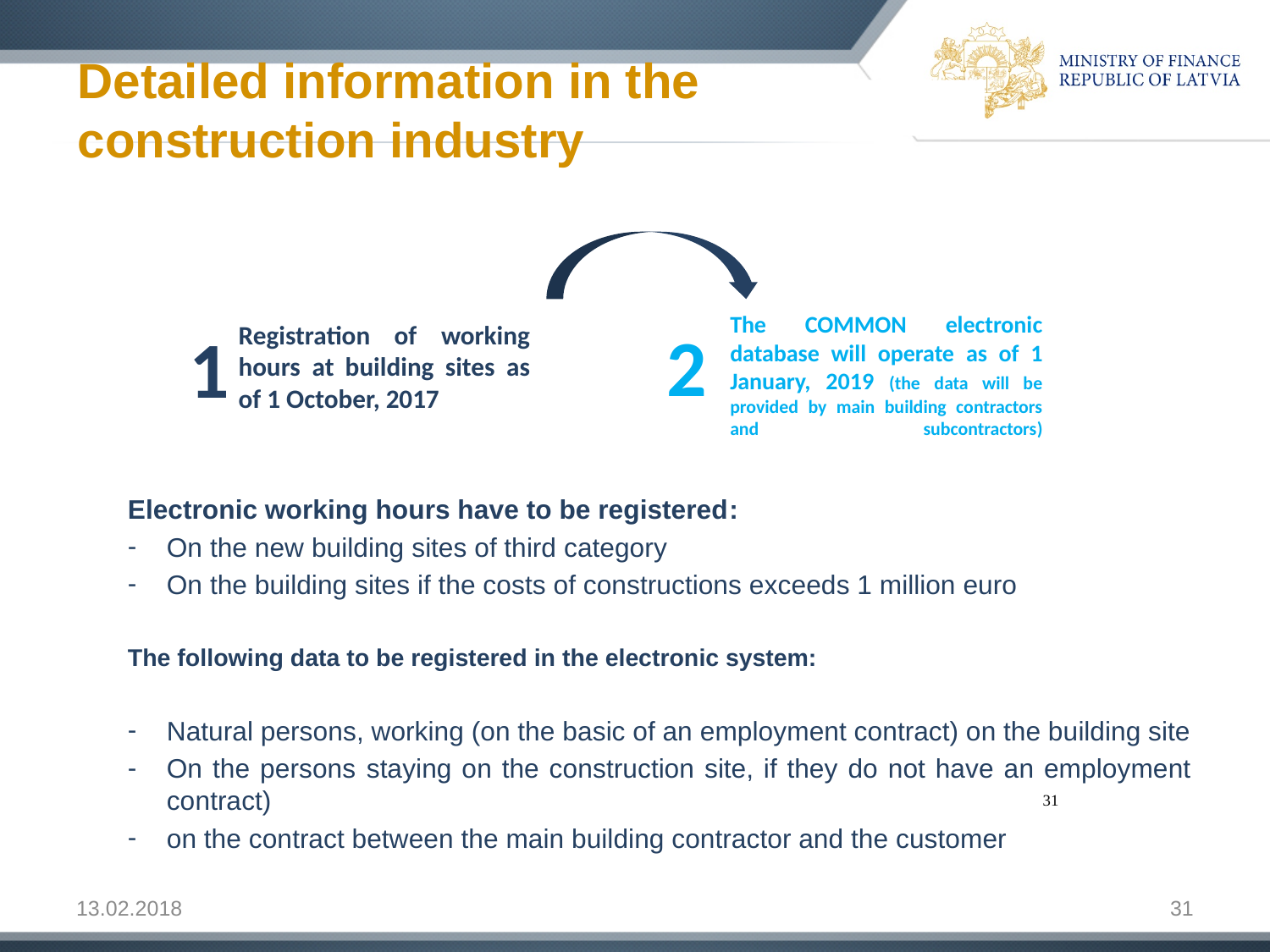

31
# Detailed information in the construction industry

Electronic working hours have to be registered:
On the new building sites of third category
On the building sites if the costs of constructions exceeds 1 million euro

The following data to be registered in the electronic system:

Natural persons, working (on the basic of an employment contract) on the building site
On the persons staying on the construction site, if they do not have an employment contract)
on the contract between the main building contractor and the customer

2
The COMMON electronic database will operate as of 1 January, 2019 (the data will be provided by main building contractors and subcontractors)
1
Registration of working hours at building sites as of 1 October, 2017
31
13.02.2018